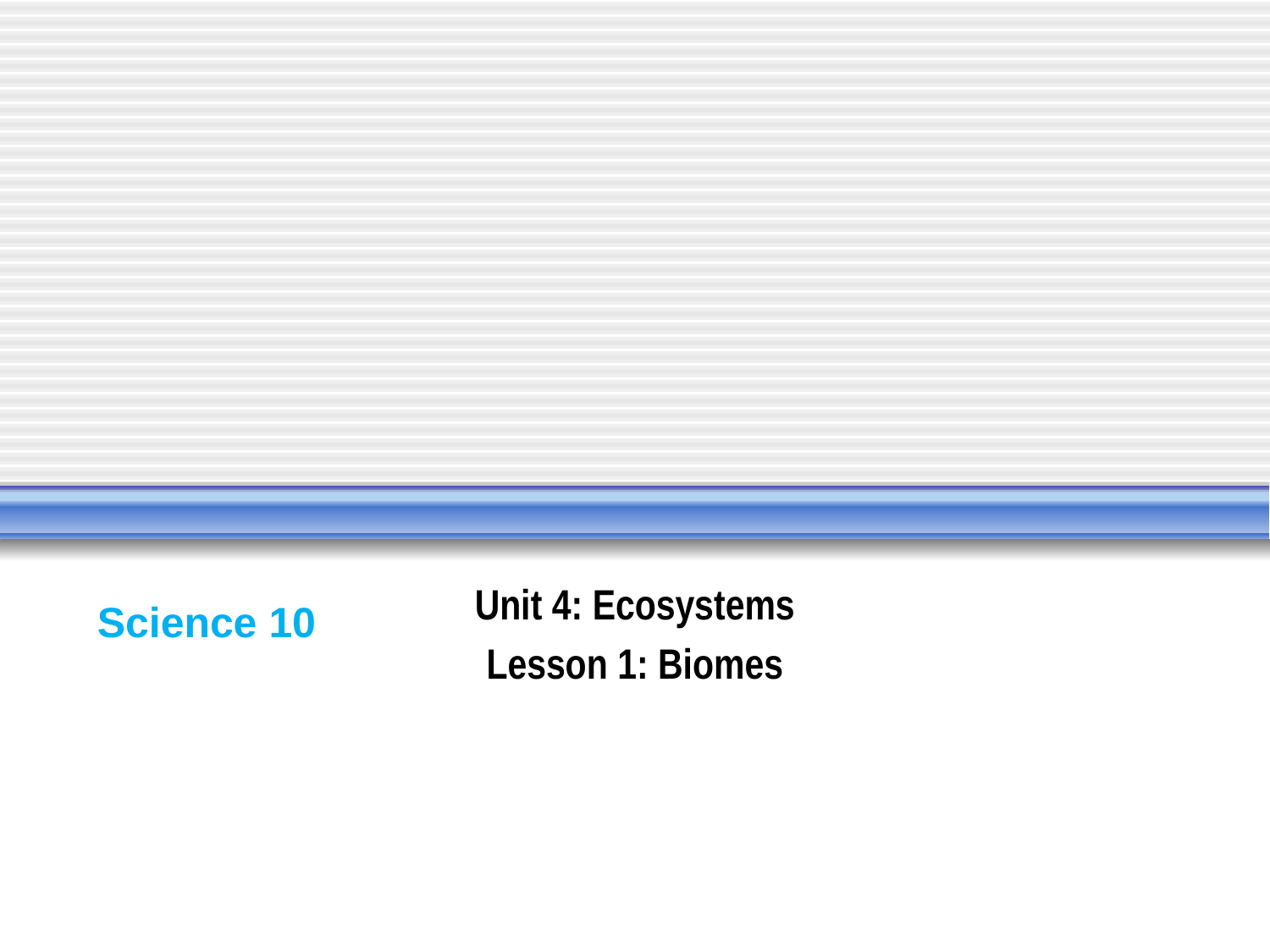

# Science 10
Unit 4: Ecosystems
Lesson 1: Biomes